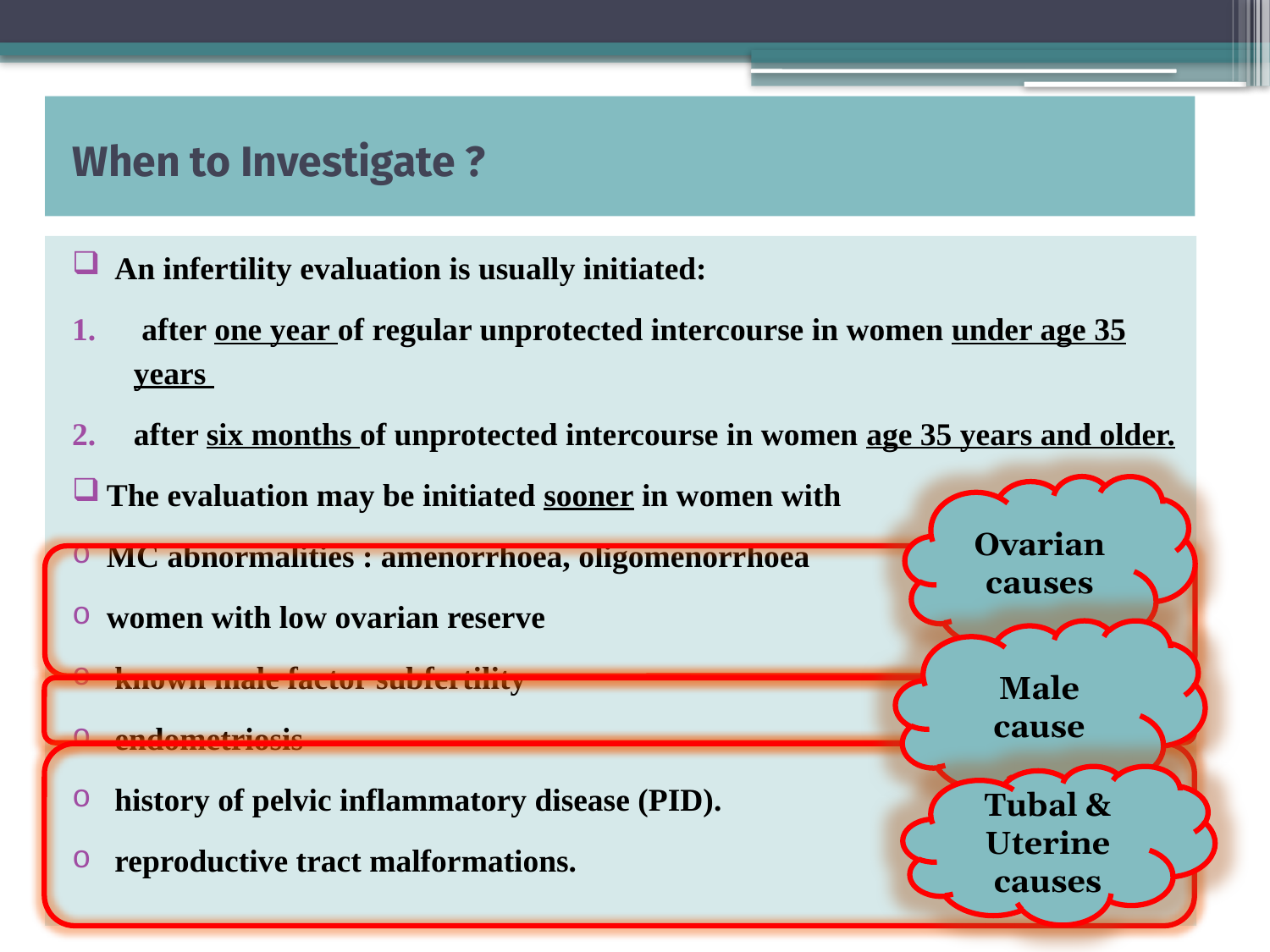

# When to Investigate ?
 An infertility evaluation is usually initiated:
 after one year of regular unprotected intercourse in women under age 35 years
after six months of unprotected intercourse in women age 35 years and older.
The evaluation may be initiated sooner in women with
MC abnormalities : amenorrhoea, oligomenorrhoea
women with low ovarian reserve
 known male factor subfertility
 endometriosis
 history of pelvic inflammatory disease (PID).
 reproductive tract malformations.
Ovarian causes

Male cause

Tubal & Uterine causes